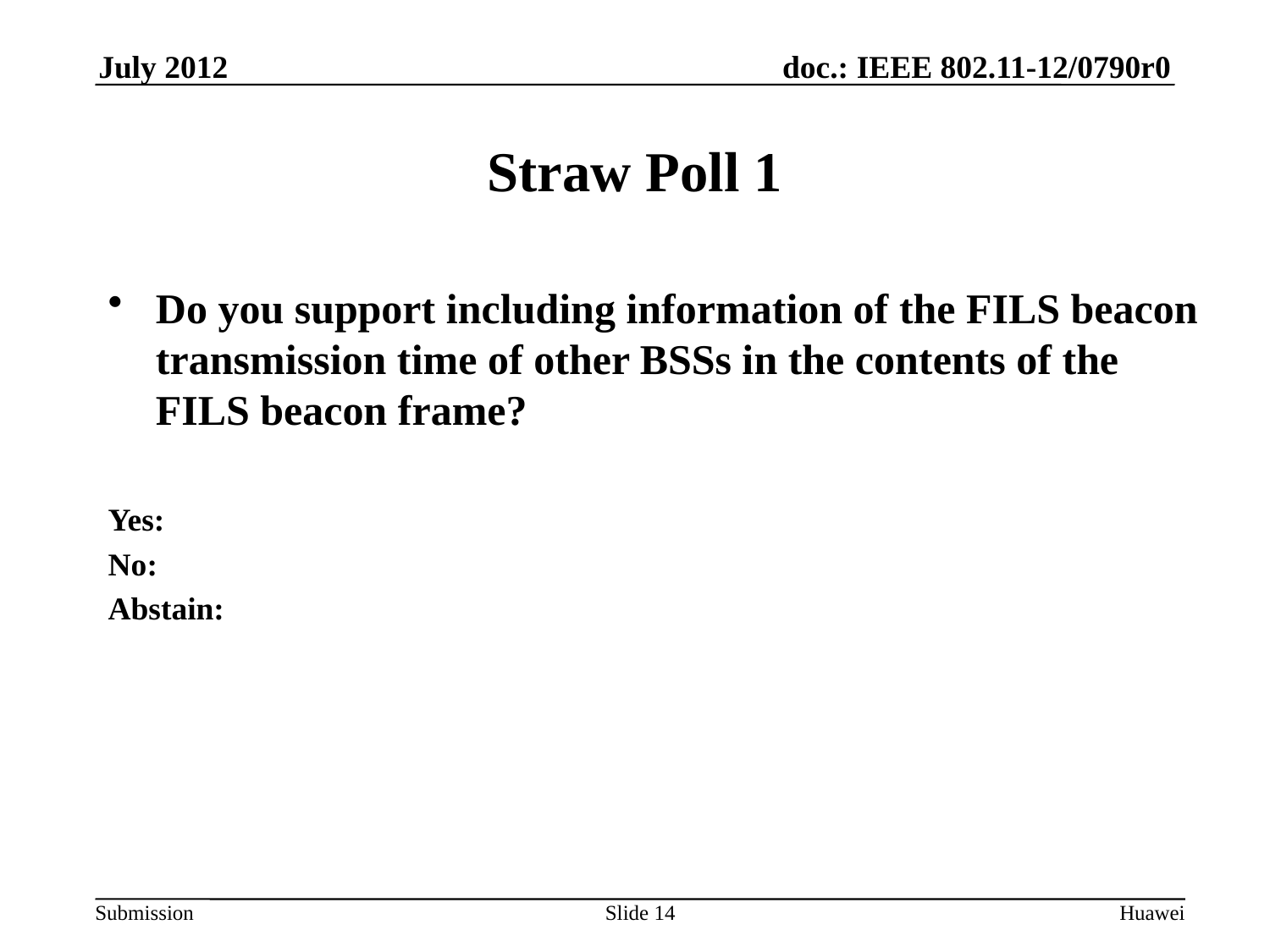

# Straw Poll 1
Do you support including information of the FILS beacon transmission time of other BSSs in the contents of the FILS beacon frame?

Yes:
No:
Abstain:

Slide 14